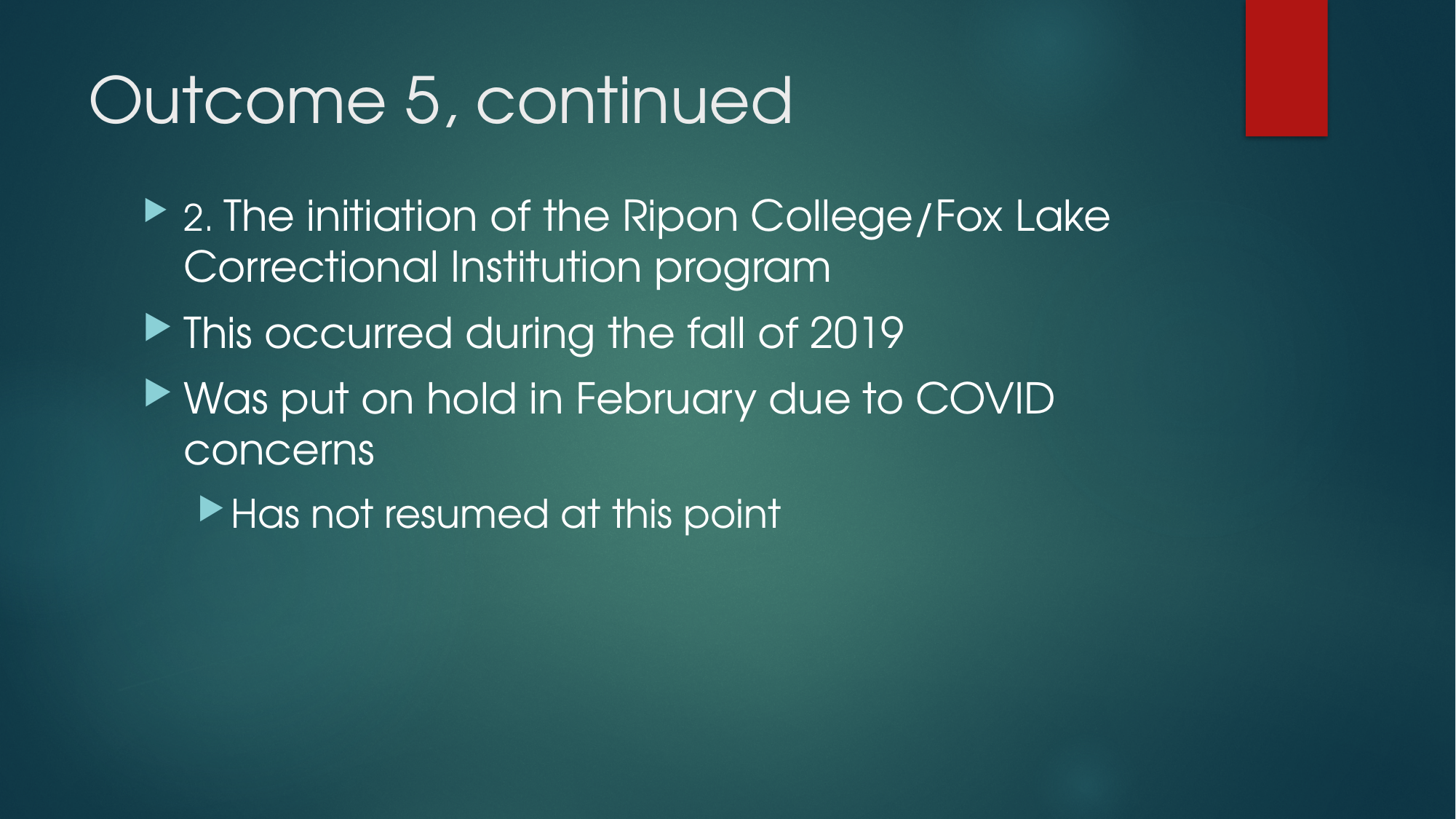

# Outcome 5, continued
2. The initiation of the Ripon College/Fox Lake Correctional Institution program
This occurred during the fall of 2019
Was put on hold in February due to COVID concerns
Has not resumed at this point